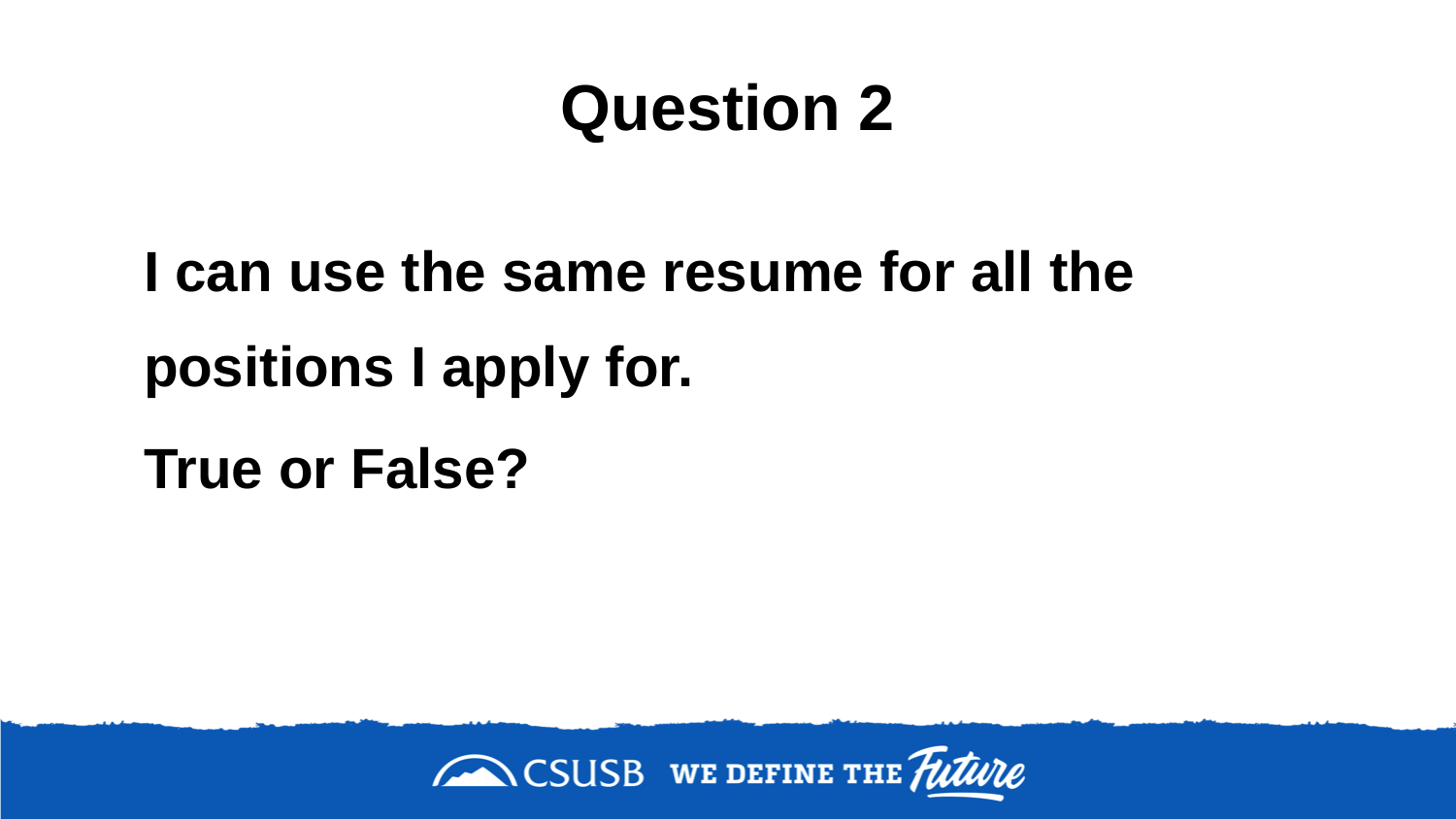

# Question 2
I can use the same resume for all the positions I apply for.
True or False?